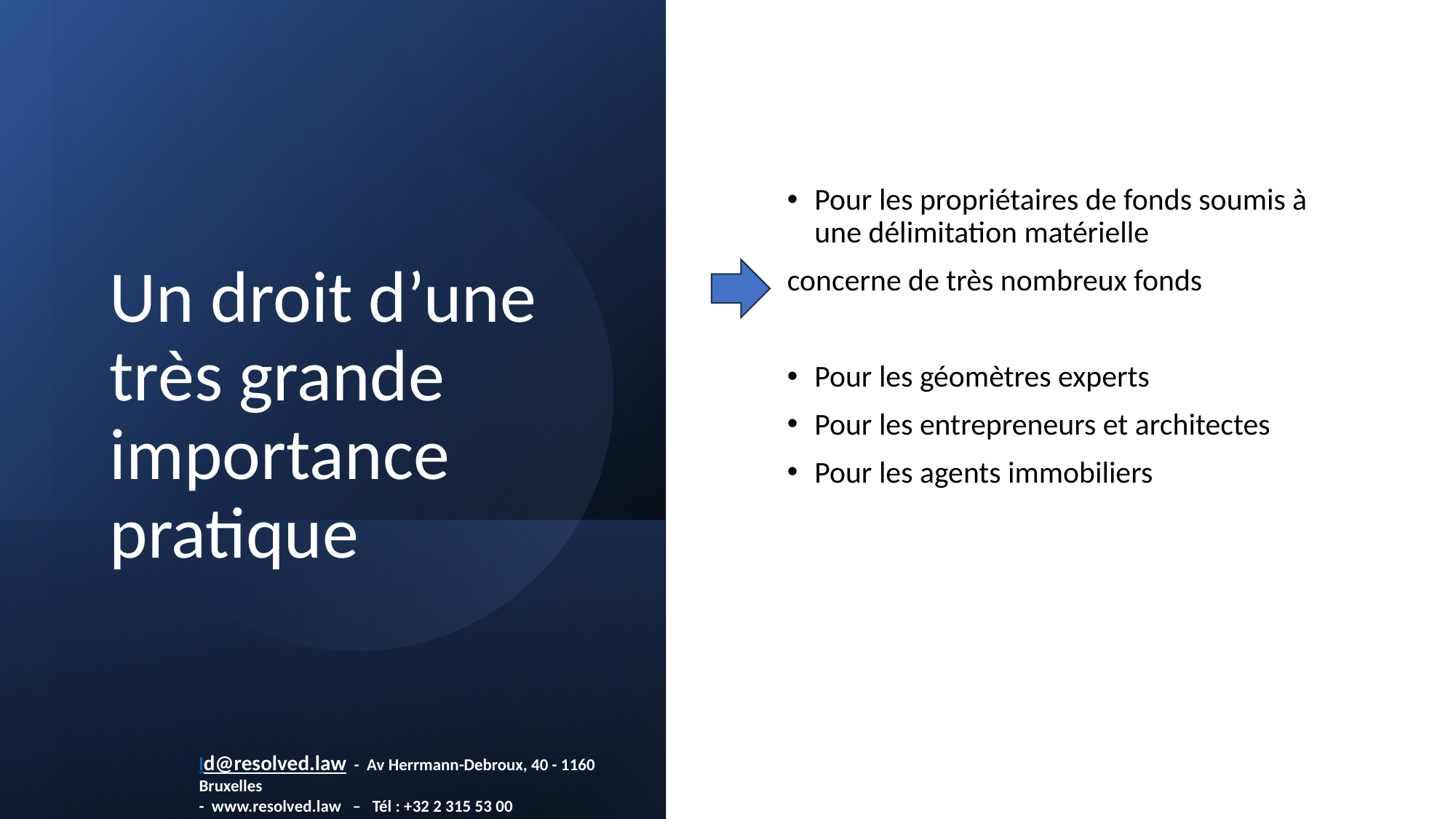

# Un droit d’une très grande importance pratique

Pour les propriétaires de fonds soumis à une délimitation matérielle
concerne de très nombreux fonds

Pour les géomètres experts
Pour les entrepreneurs et architectes
Pour les agents immobiliers

ld@resolved.law  -  Av Herrmann-Debroux, 40 - 1160 Bruxelles
-  www.resolved.law   –   Tél : +32 2 315 53 00